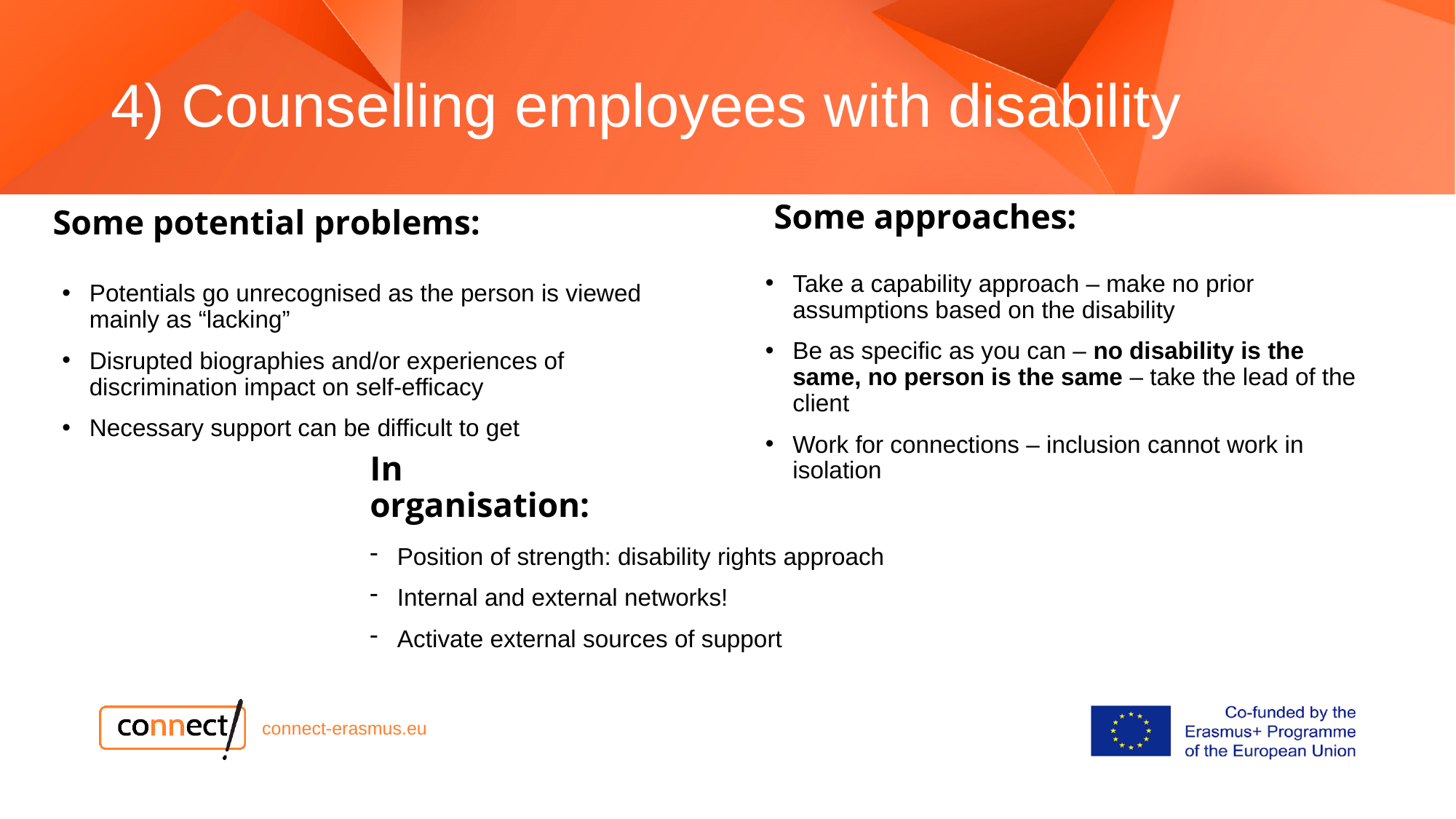

# 4) Counselling employees with disability
Some approaches:
Some potential problems:

Take a capability approach – make no prior assumptions based on the disability
Be as specific as you can – no disability is the same, no person is the same – take the lead of the client
Work for connections – inclusion cannot work in isolation

Potentials go unrecognised as the person is viewed mainly as “lacking”
Disrupted biographies and/or experiences of discrimination impact on self-efficacy
Necessary support can be difficult to get

In organisation:

Position of strength: disability rights approach
Internal and external networks!
Activate external sources of support
connect-erasmus.eu